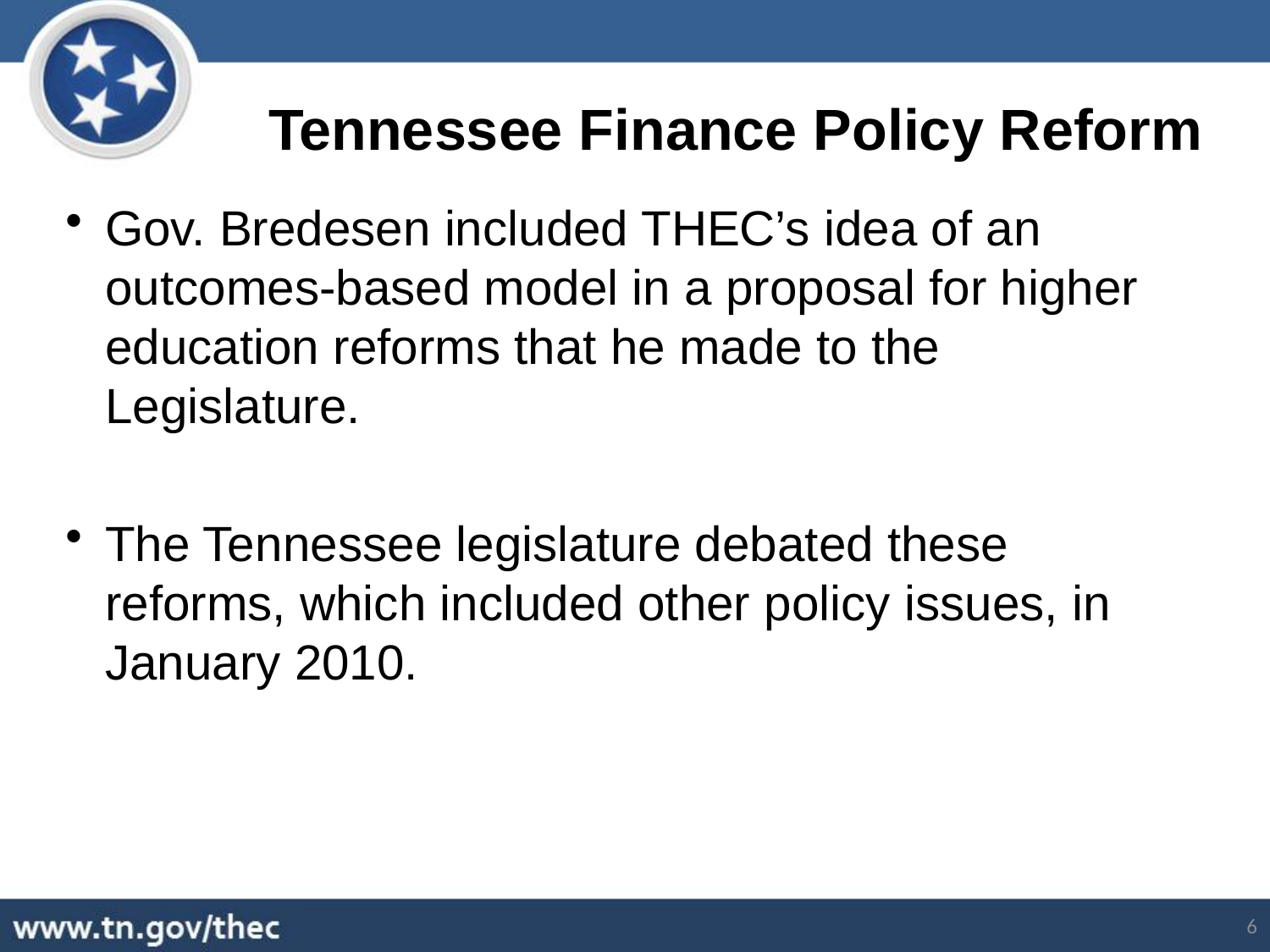

Tennessee Finance Policy Reform

Gov. Bredesen included THEC’s idea of an outcomes-based model in a proposal for higher education reforms that he made to the Legislature.

The Tennessee legislature debated these reforms, which included other policy issues, in January 2010.

6